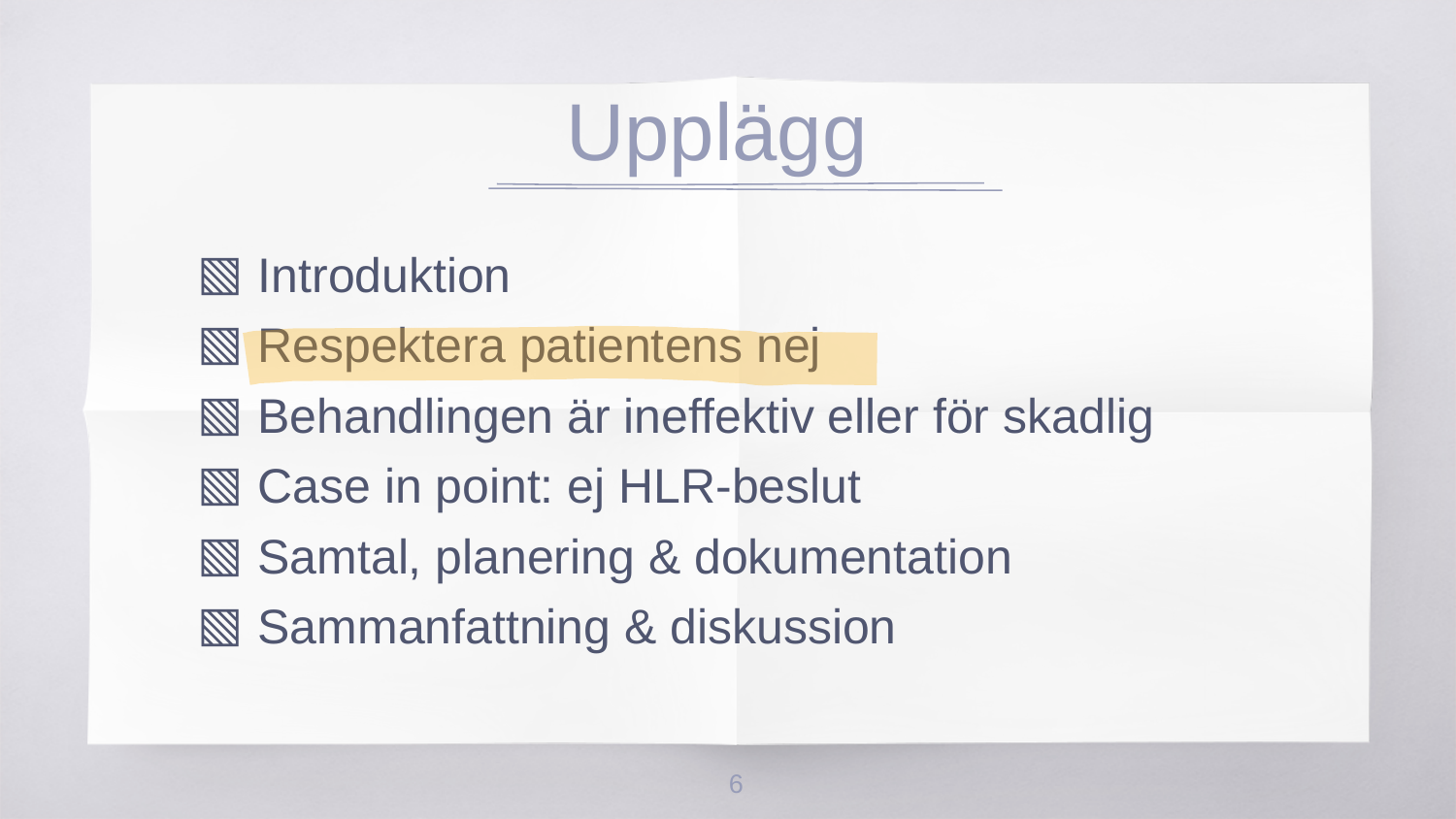

# Upplägg
Introduktion
Respektera patientens nej
Behandlingen är ineffektiv eller för skadlig
Case in point: ej HLR-beslut
Samtal, planering & dokumentation
Sammanfattning & diskussion

6